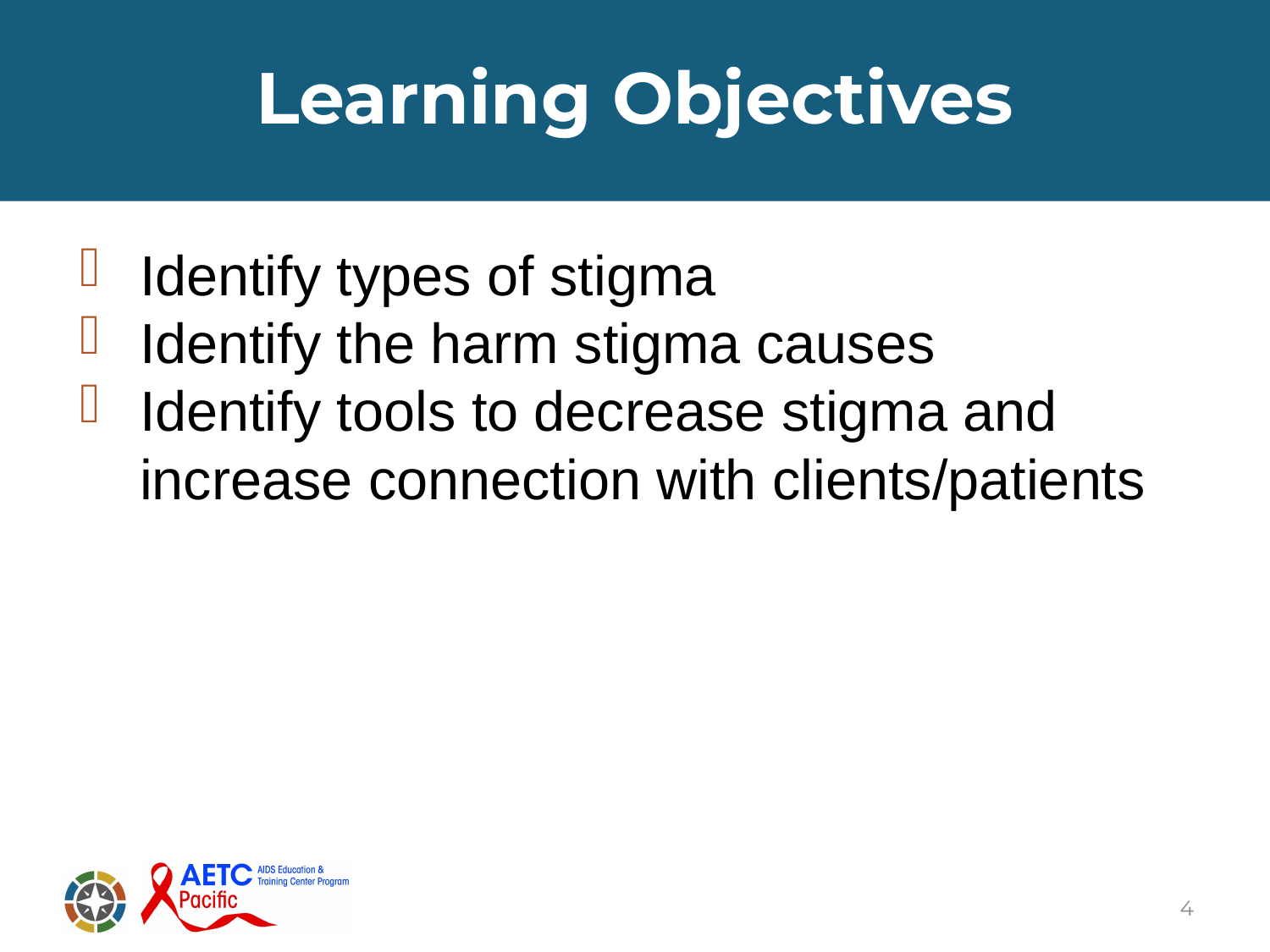

# Learning Objectives
Identify types of stigma
Identify the harm stigma causes
Identify tools to decrease stigma and increase connection with clients/patients
4